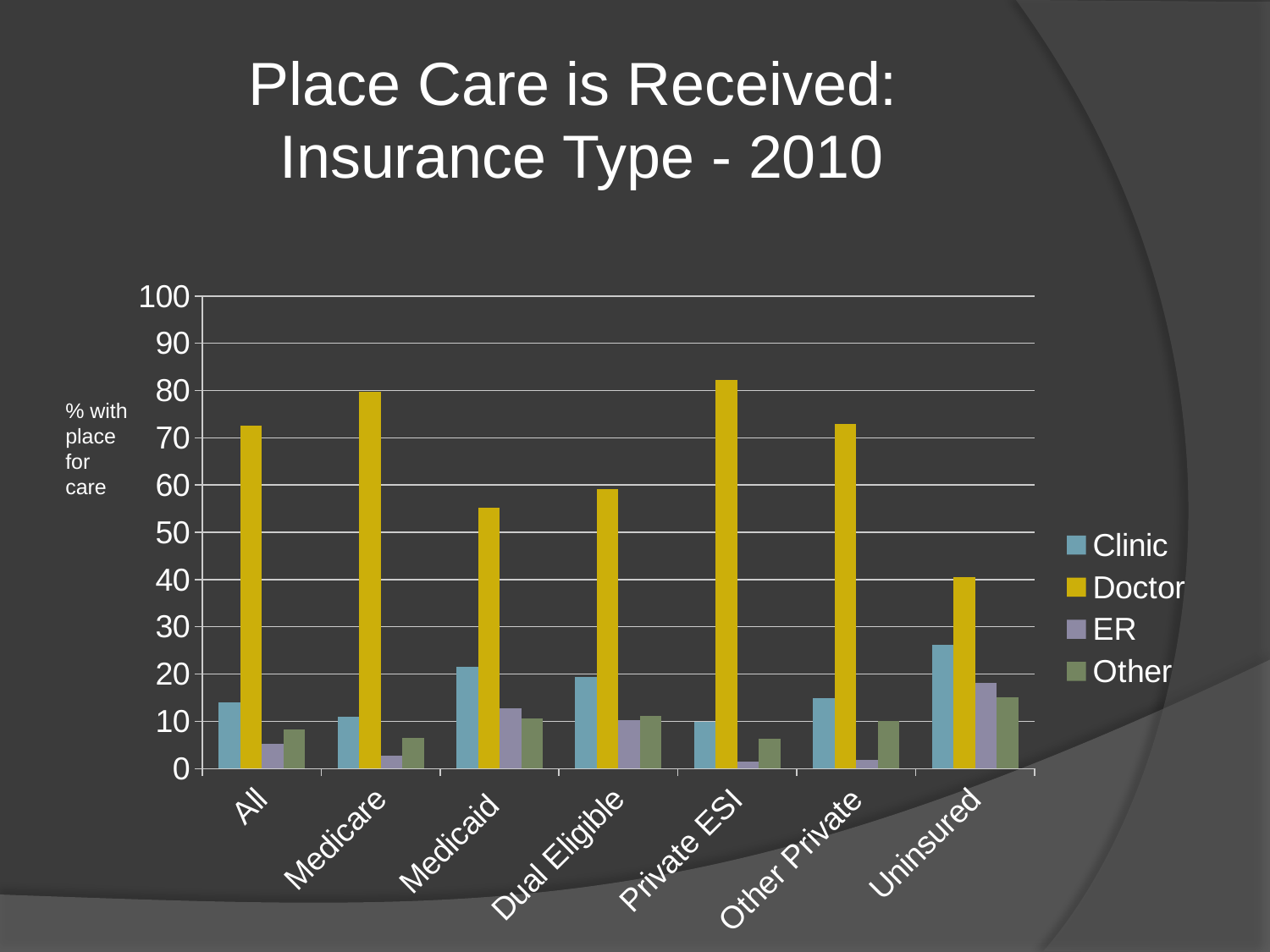

# Place Care is Received: Insurance Type - 2010

### Chart

| Category | Clinic | Doctor | ER | Other |
|---|---|---|---|---|
| All | 14.0 | 72.5 | 5.2 | 8.3 |
| Medicare | 11.0 | 79.7 | 2.8 | 6.5 |
| Medicaid  | 21.6 | 55.2 | 12.7 | 10.6 |
| Dual Eligible | 19.3 | 59.2 | 10.3 | 11.2 |
| Private ESI | 9.9 | 82.3 | 1.5 | 6.3 |
| Other Private | 14.9 | 73.0 | 1.9000000000000001 | 10.1 |
| Uninsured | 26.1 | 40.6 | 18.2 | 15.0 |
% with place for care